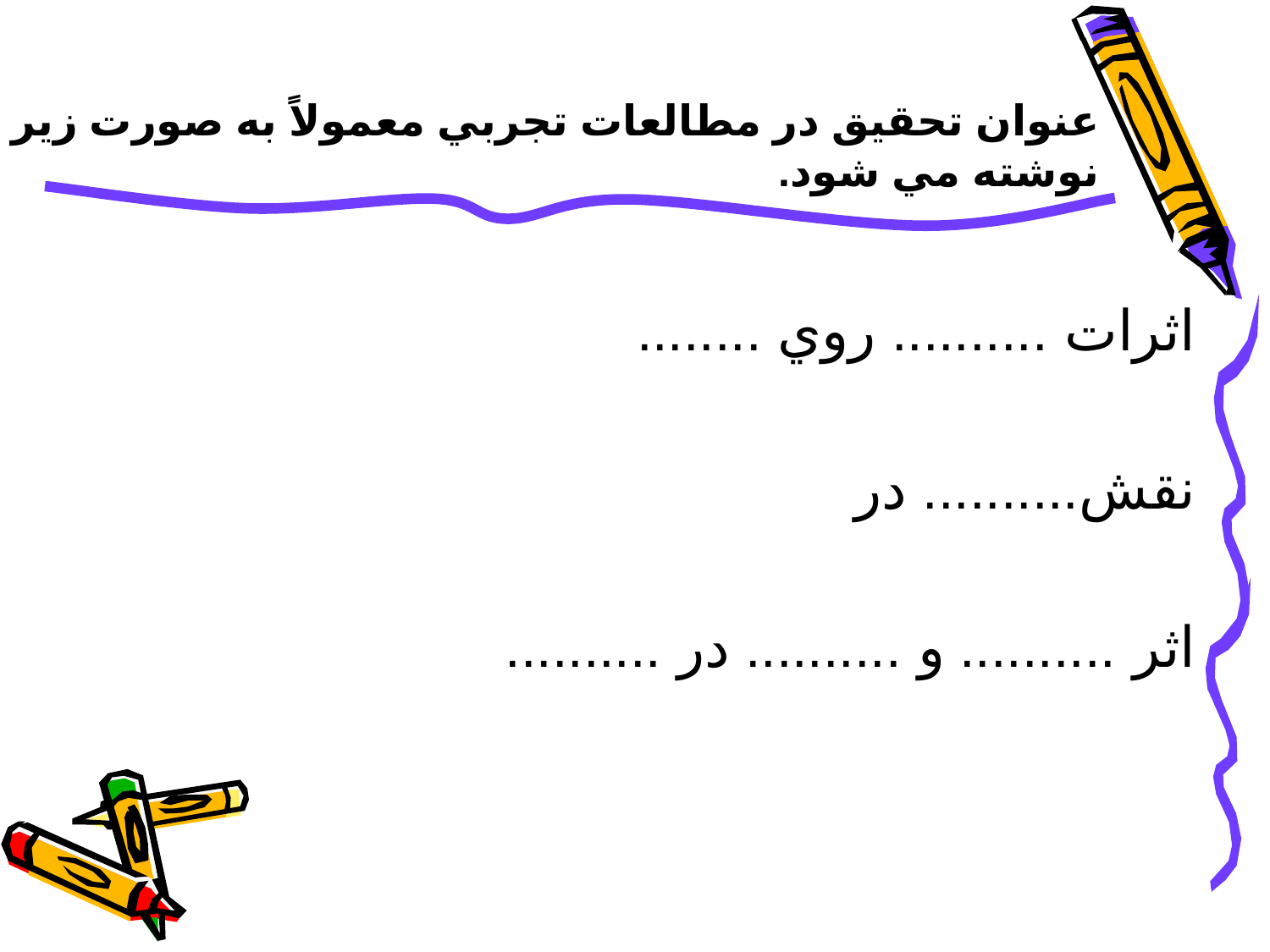

# عنوان تحقيق در مطالعات تجربي معمولاً به صورت زير نوشته مي شود.
اثرات .......... روي ........

نقش.......... در

اثر .......... و .......... در ..........